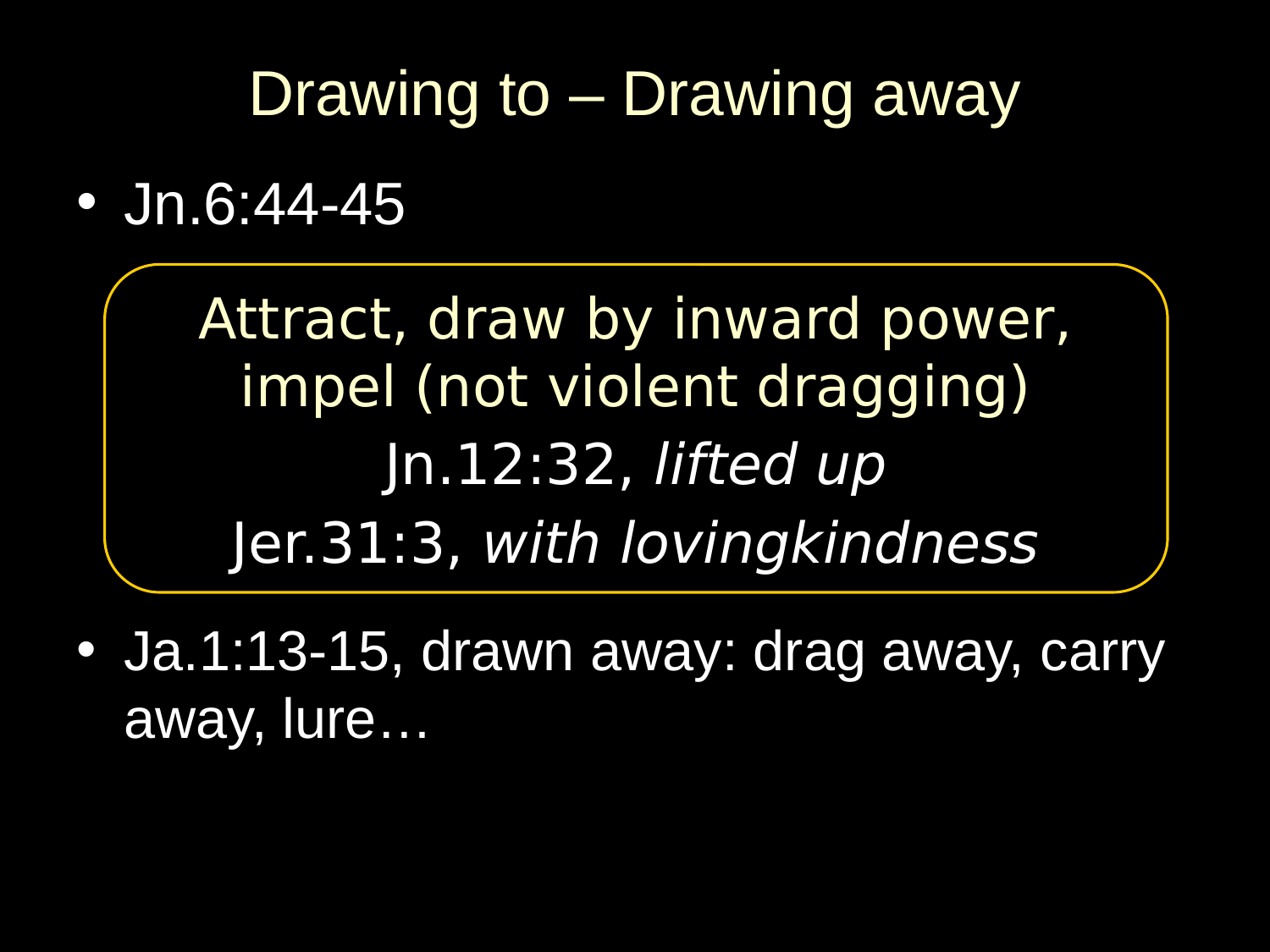

# Drawing to – Drawing away
Jn.6:44-45

Ja.1:13-15, drawn away: drag away, carry away, lure…

Attract, draw by inward power, impel (not violent dragging)
Jn.12:32, lifted up
Jer.31:3, with lovingkindness